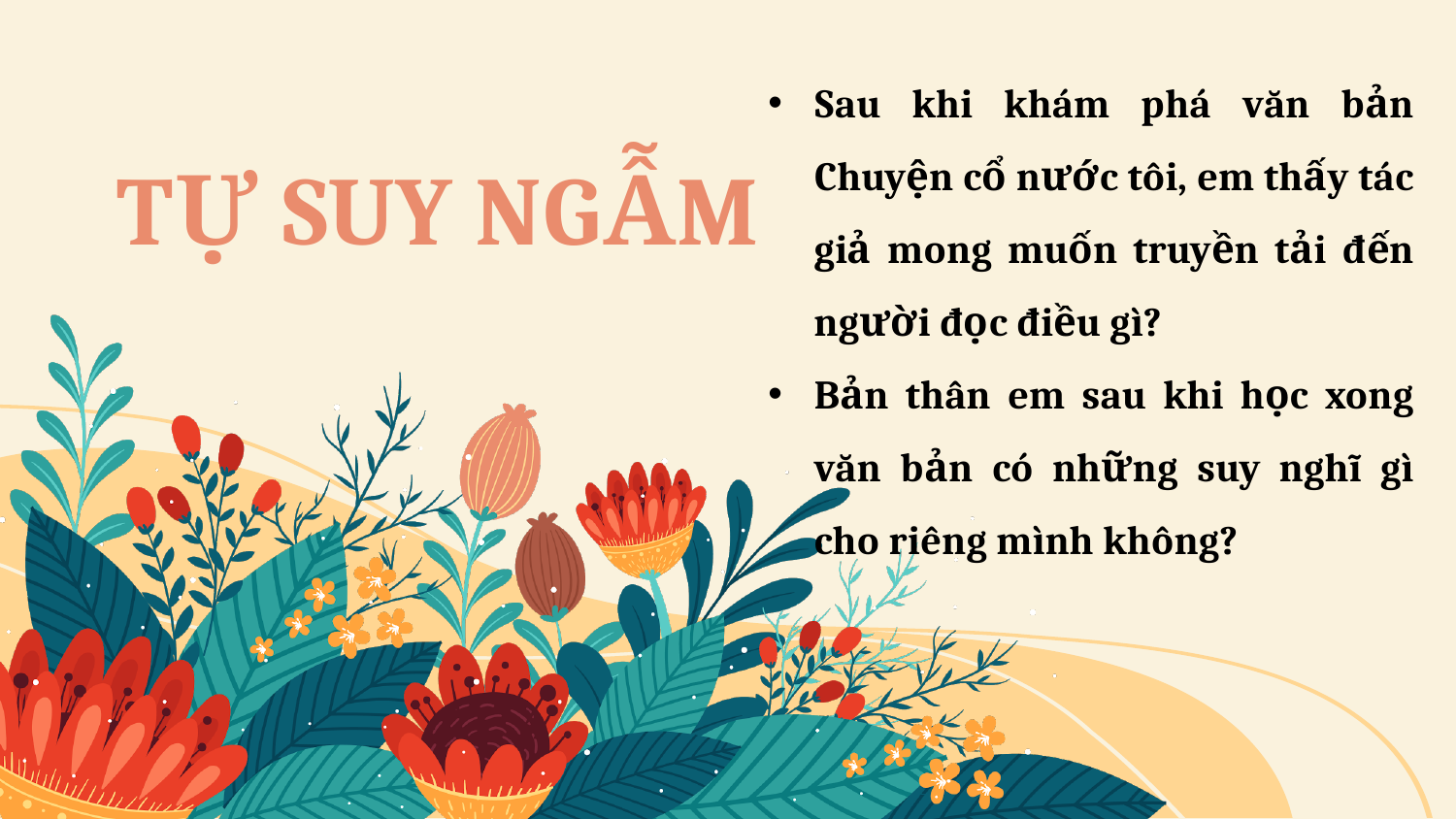

Sau khi khám phá văn bản Chuyện cổ nước tôi, em thấy tác giả mong muốn truyền tải đến người đọc điều gì?
Bản thân em sau khi học xong văn bản có những suy nghĩ gì cho riêng mình không?
# TỰ SUY NGẪM